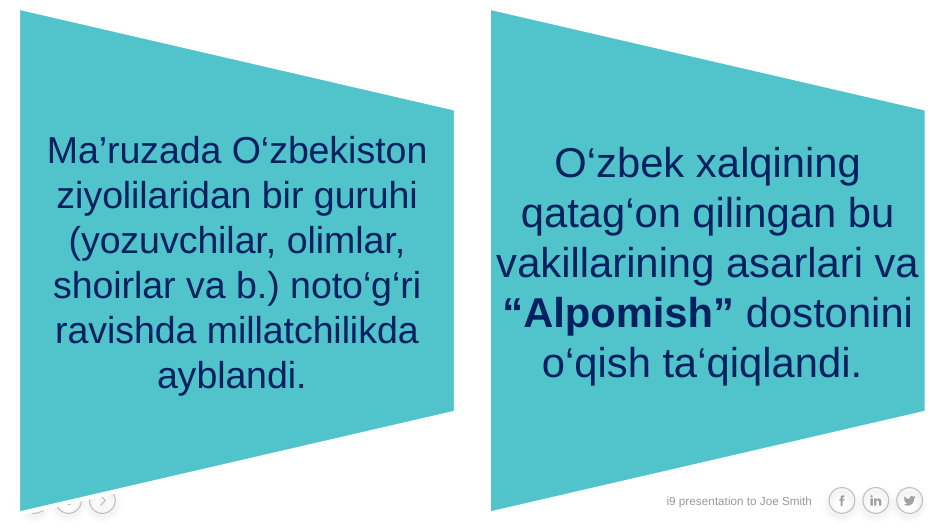

Ma’ruzada O‘zbekiston ziyolilaridan bir guruhi (yozuvchilar, olimlar, shoirlar va b.) noto‘g‘ri ravishda millatchilikda ayblandi.
O‘zbek xalqining qatag‘on qilingan bu vakillarining asarlari va “Alpomish” dostonini o‘qish ta‘qiqlandi.